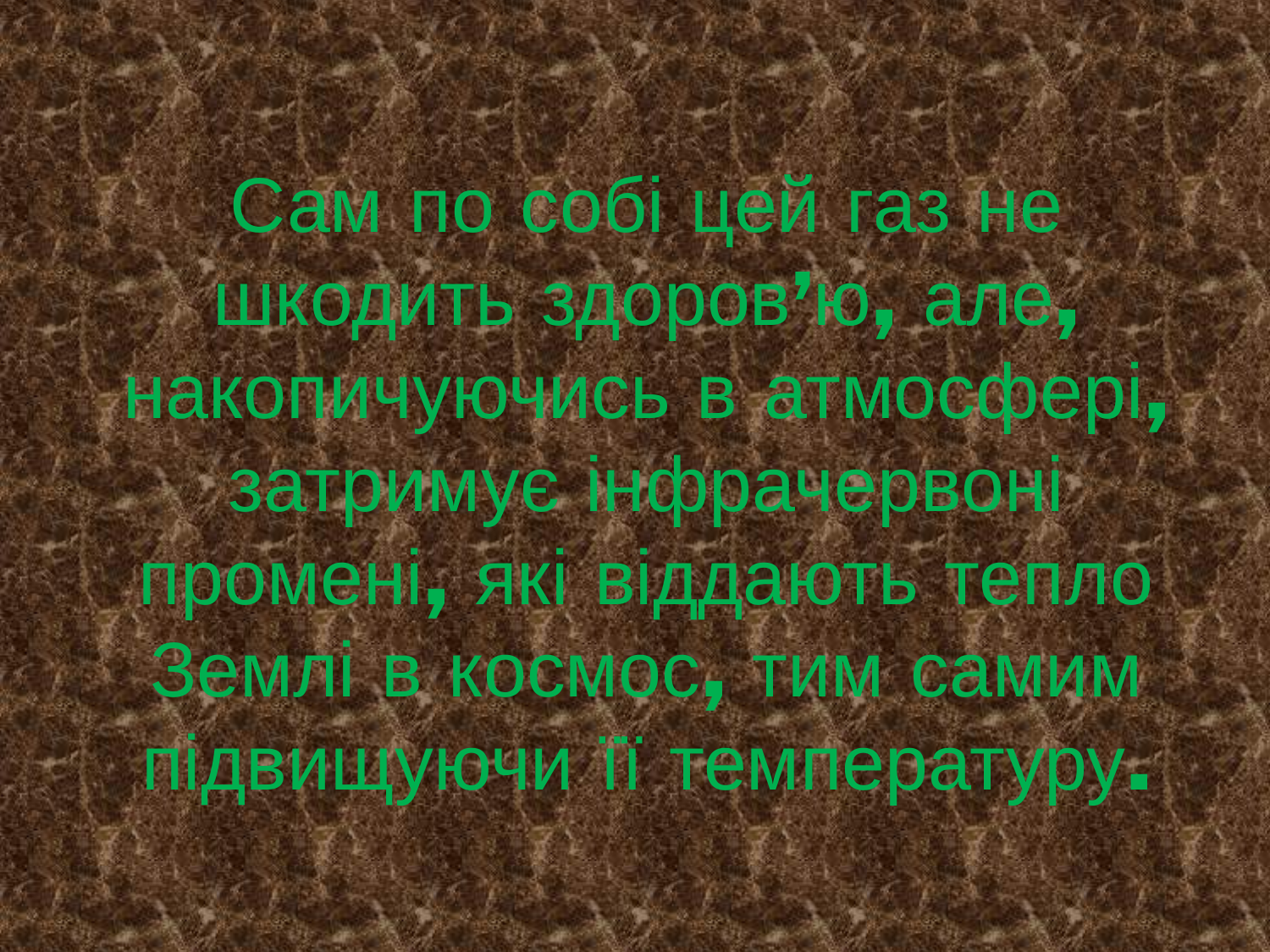

# Сам по собі цей газ не шкодить здоров’ю, але, накопичуючись в атмосфері, затримує інфрачервоні промені, які віддають тепло Землі в космос, тим самим підвищуючи її температуру.